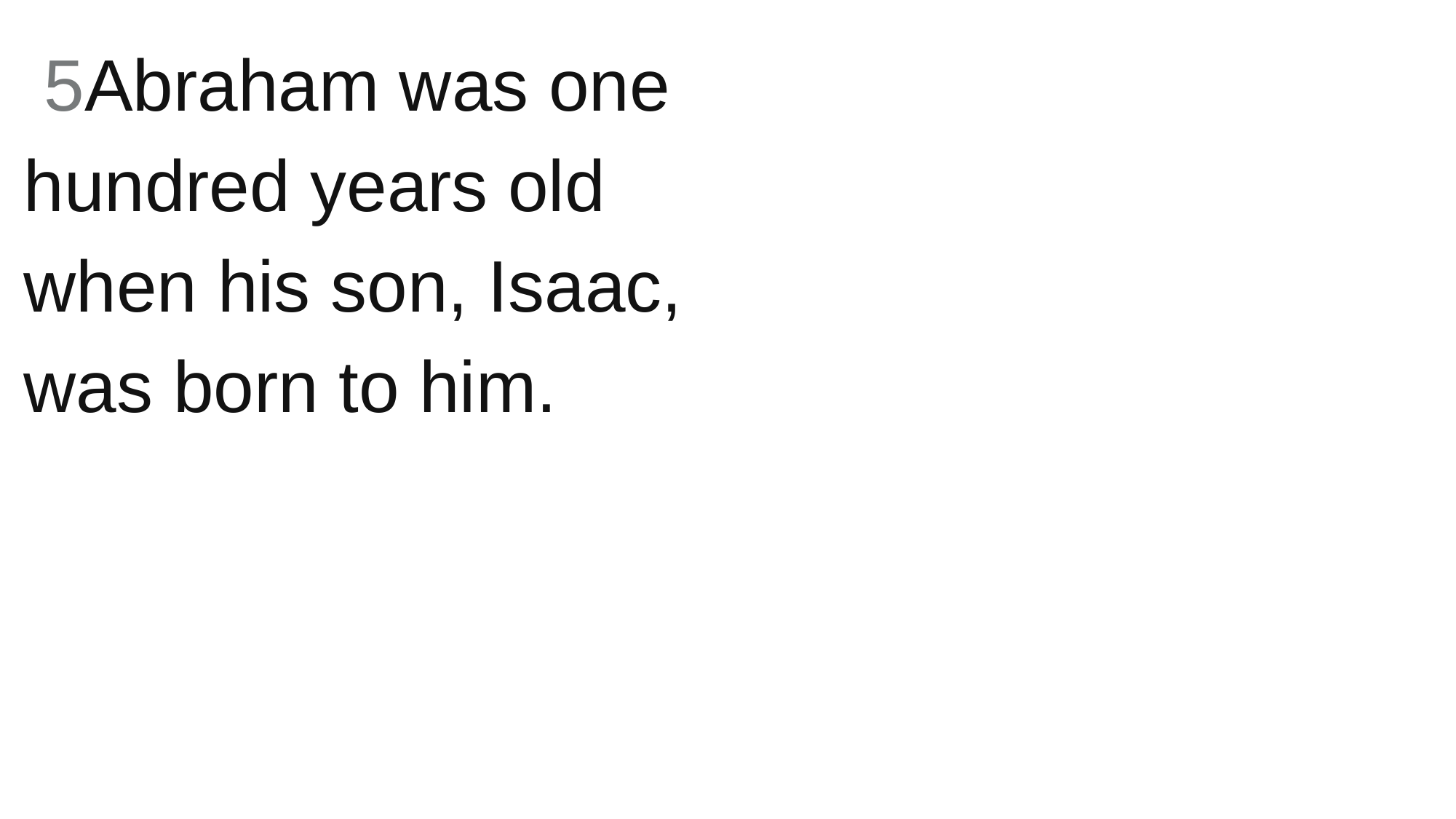

5Abraham was one hundred years old when his son, Isaac, was born to him.